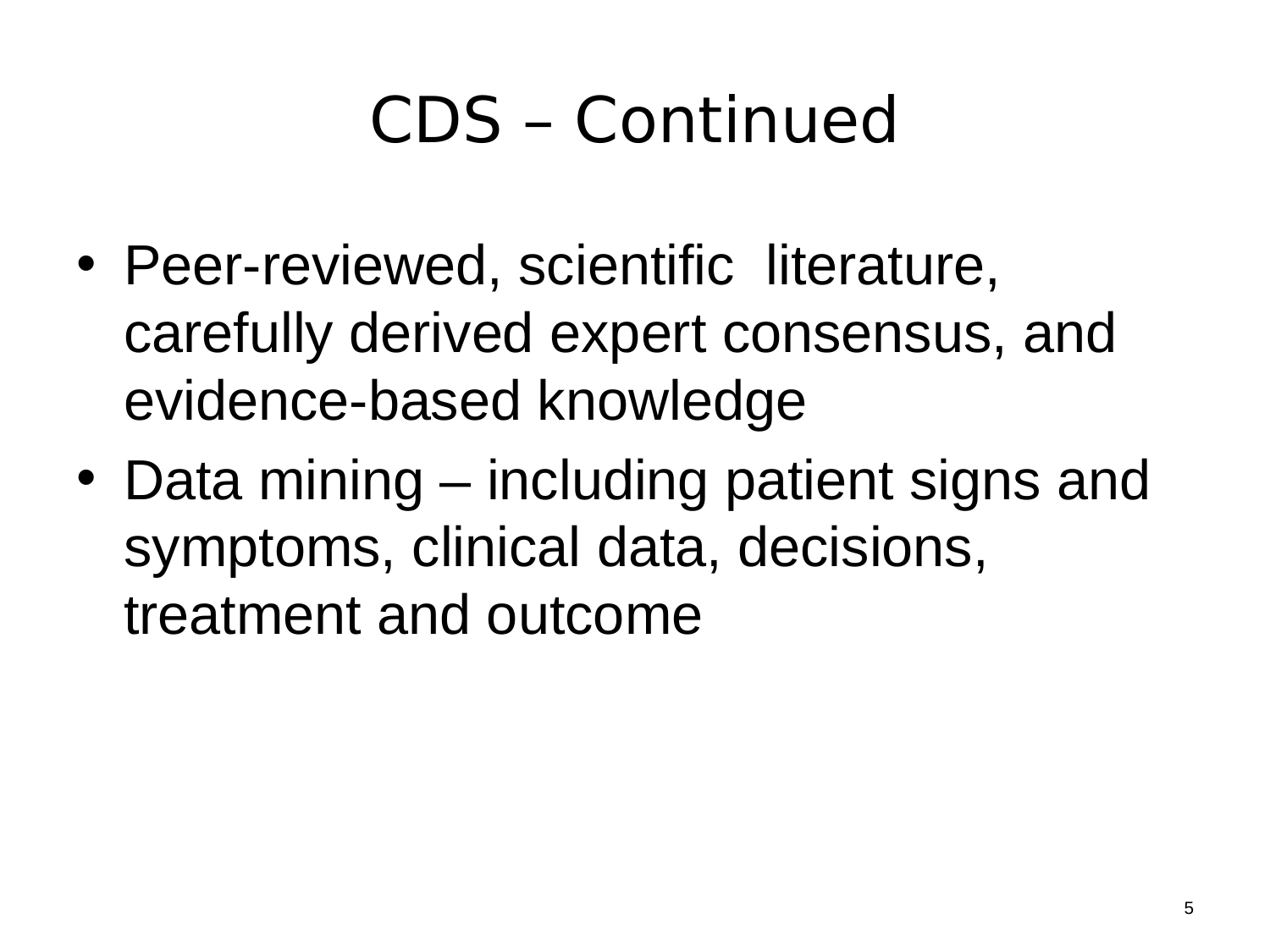

# CDS – Continued
Peer-reviewed, scientific  literature, carefully derived expert consensus, and evidence-based knowledge
Data mining – including patient signs and symptoms, clinical data, decisions, treatment and outcome
5